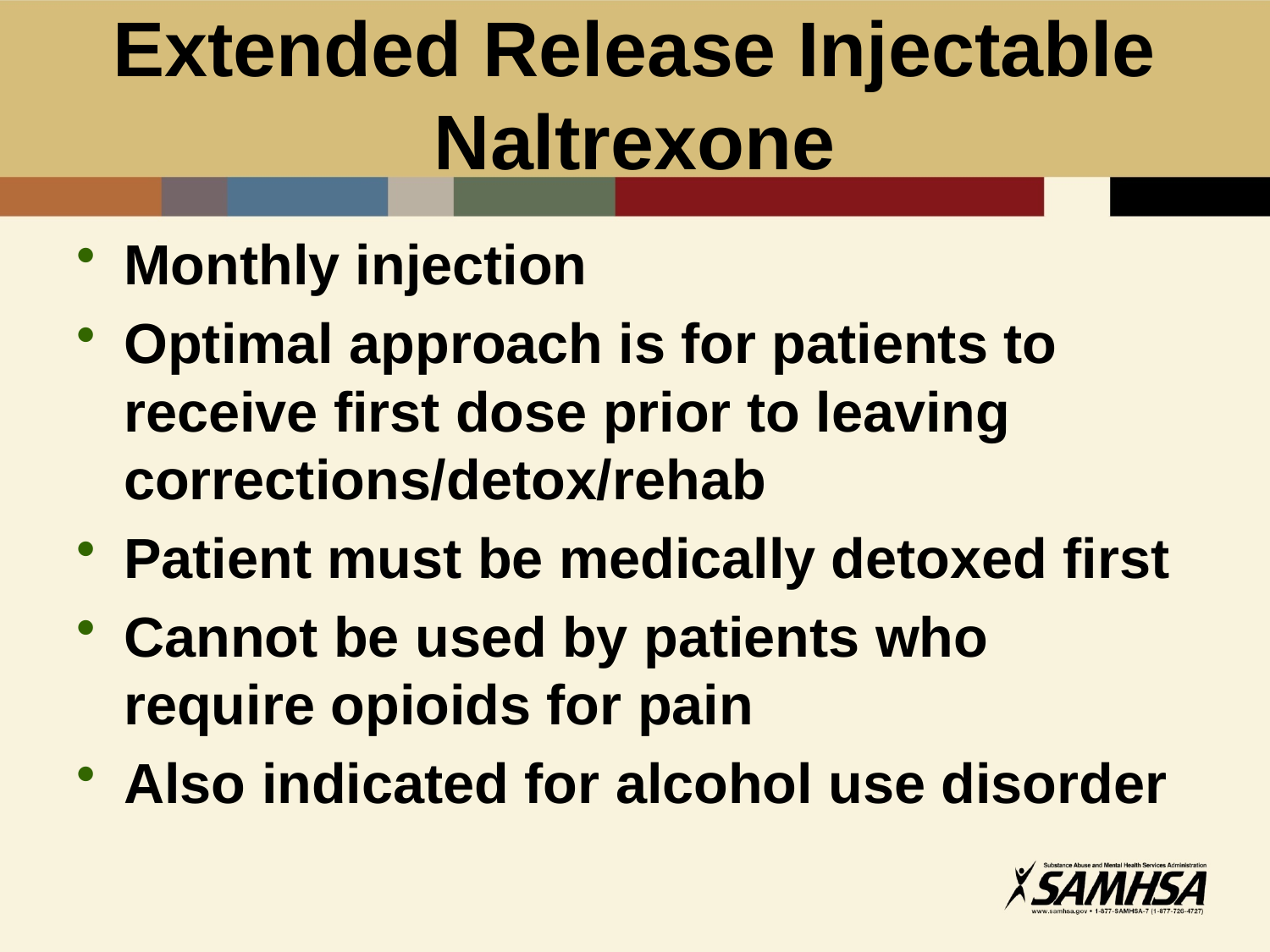

# Extended Release Injectable Naltrexone
Monthly injection
Optimal approach is for patients to receive first dose prior to leaving corrections/detox/rehab
Patient must be medically detoxed first
Cannot be used by patients who require opioids for pain
Also indicated for alcohol use disorder